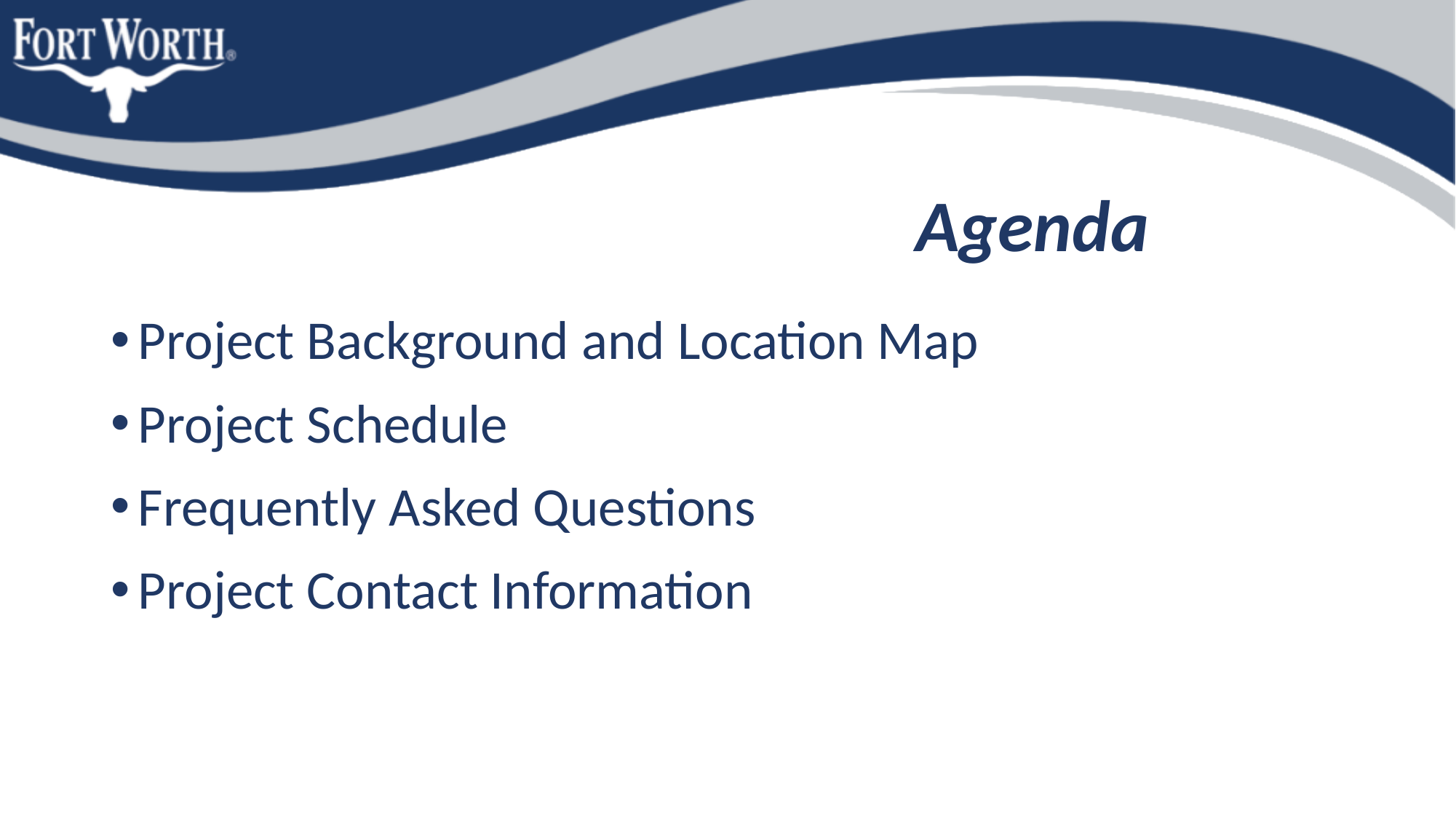

# Agenda
Project Background and Location Map
Project Schedule
Frequently Asked Questions
Project Contact Information